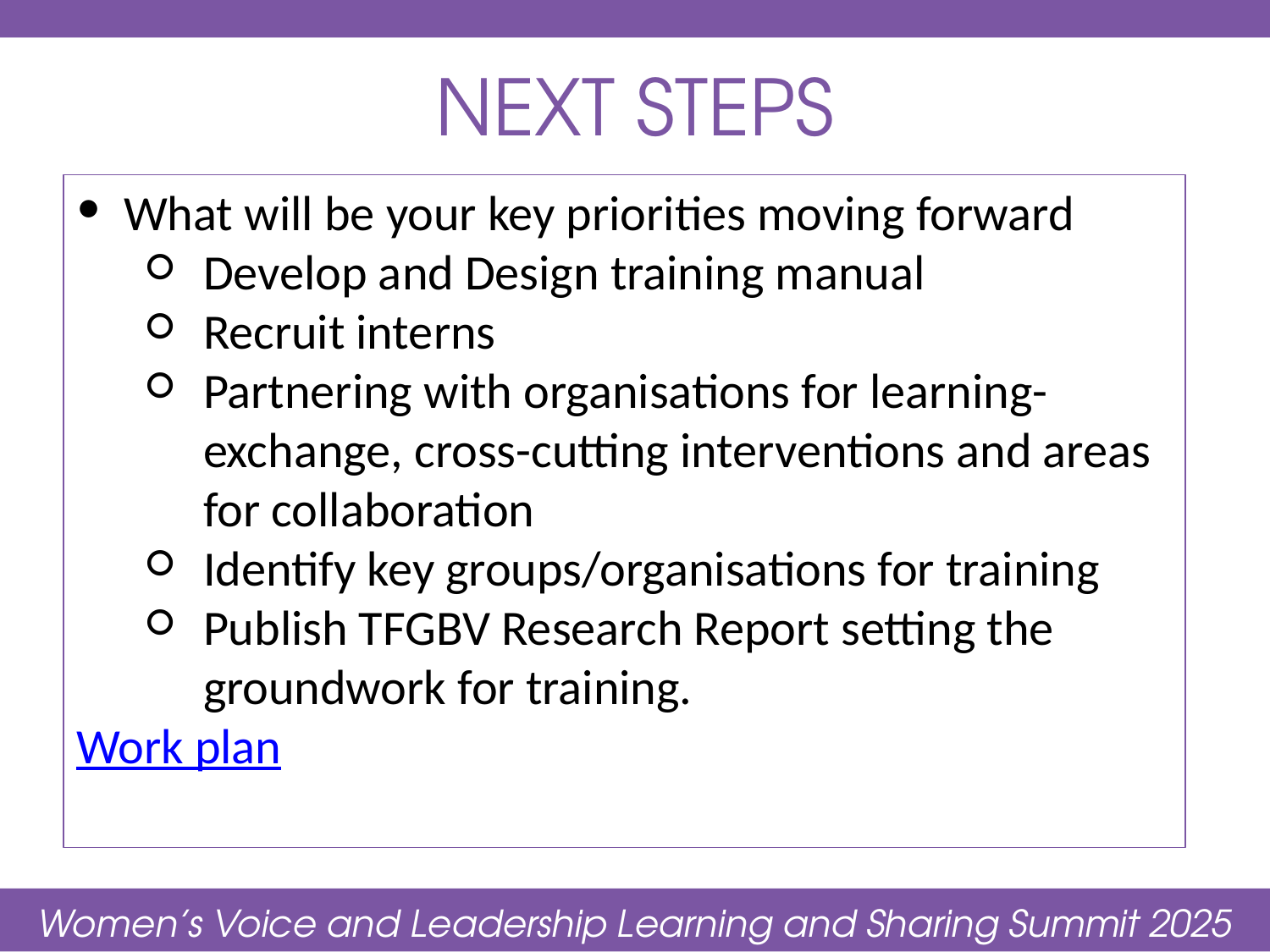

Women’s Voice and Leadership Learning and Sharing Summit 2025
# NEXT STEPS
What will be your key priorities moving forward
Develop and Design training manual
Recruit interns
Partnering with organisations for learning-exchange, cross-cutting interventions and areas for collaboration
Identify key groups/organisations for training
Publish TFGBV Research Report setting the groundwork for training.
Work plan